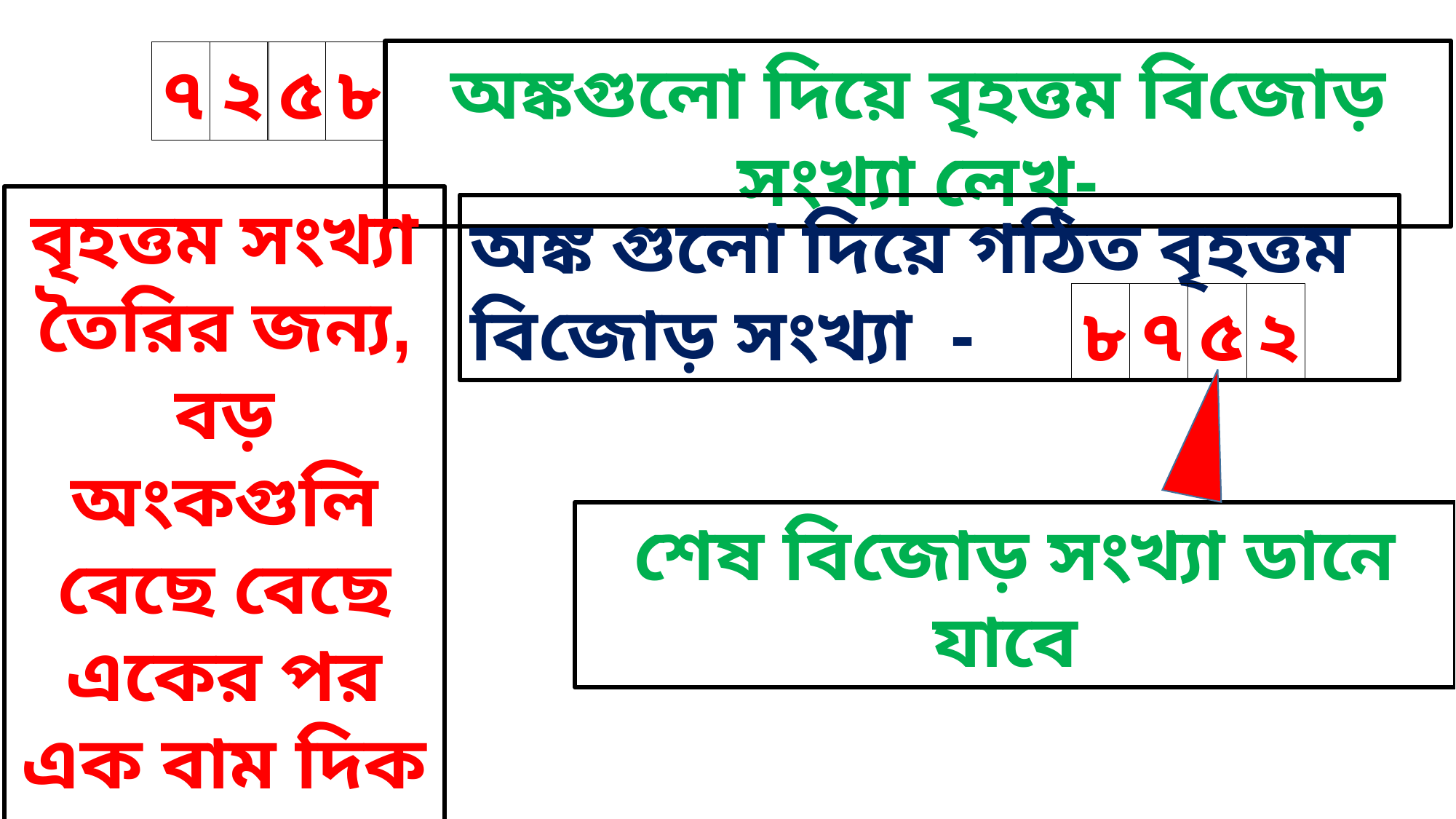

অঙ্কগুলো দিয়ে বৃহত্তম বিজোড় সংখ্যা লেখ-
৫
৮
৭
২
বৃহত্তম সংখ্যা তৈরির জন্য, বড় অংকগুলি বেছে বেছে একের পর এক বাম দিক থেকে সাজাতে হয়-
অঙ্ক গুলো দিয়ে গঠিত বৃহত্তম বিজোড় সংখ্যা  -
৫
৮
৭
২

শেষ বিজোড় সংখ্যা ডানে যাবে